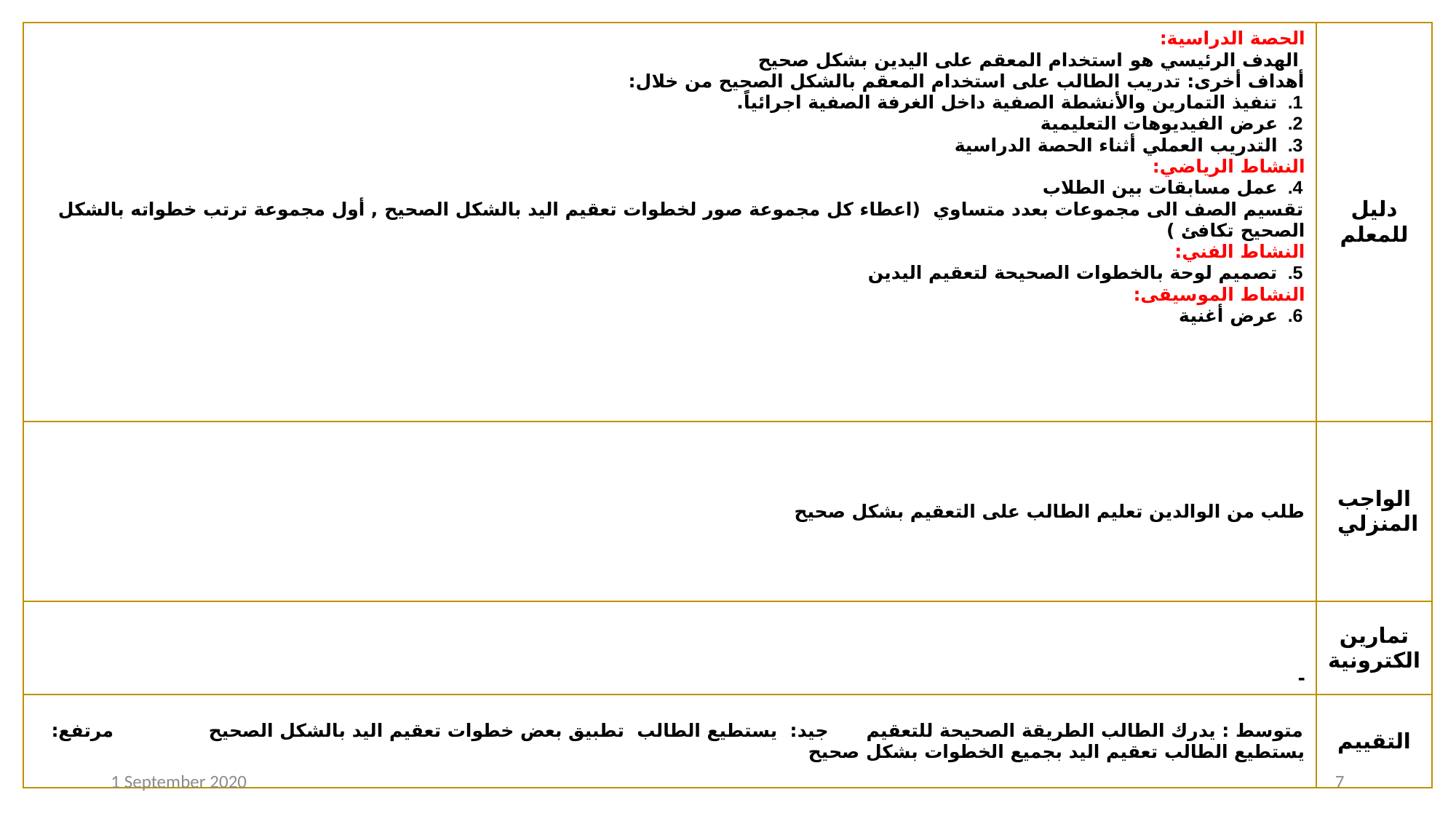

| الحصة الدراسية: الهدف الرئيسي هو استخدام المعقم على اليدين بشكل صحيح أهداف أخرى: تدريب الطالب على استخدام المعقم بالشكل الصحيح من خلال: تنفيذ التمارين والأنشطة الصفية داخل الغرفة الصفية اجرائياً. عرض الفيديوهات التعليمية التدريب العملي أثناء الحصة الدراسية النشاط الرياضي: عمل مسابقات بين الطلاب تقسيم الصف الى مجموعات بعدد متساوي (اعطاء كل مجموعة صور لخطوات تعقيم اليد بالشكل الصحيح , أول مجموعة ترتب خطواته بالشكل الصحيح تكافئ ) النشاط الفني: تصميم لوحة بالخطوات الصحيحة لتعقيم اليدين النشاط الموسيقى: عرض أغنية | دليل للمعلم |
| --- | --- |
| طلب من الوالدين تعليم الطالب على التعقيم بشكل صحيح | الواجب المنزلي |
| - | تمارين الكترونية |
| متوسط : يدرك الطالب الطريقة الصحيحة للتعقيم جيد: يستطيع الطالب تطبيق بعض خطوات تعقيم اليد بالشكل الصحيح مرتفع: يستطيع الطالب تعقيم اليد بجميع الخطوات بشكل صحيح | التقييم |
1 September 2020
7